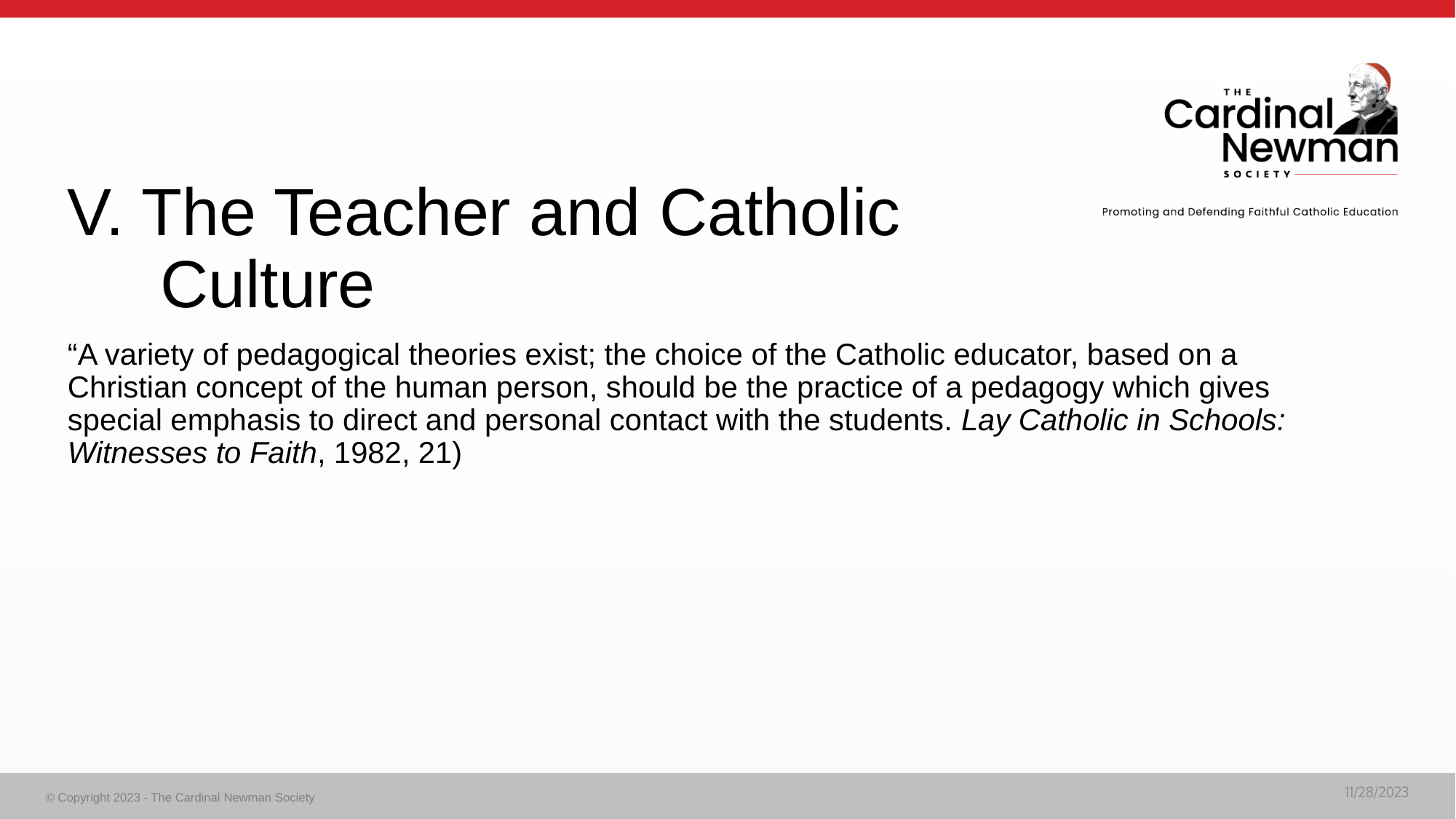

# V. The Teacher and Catholic Culture
“A variety of pedagogical theories exist; the choice of the Catholic educator, based on a Christian concept of the human person, should be the practice of a pedagogy which gives special emphasis to direct and personal contact with the students. Lay Catholic in Schools: Witnesses to Faith, 1982, 21)